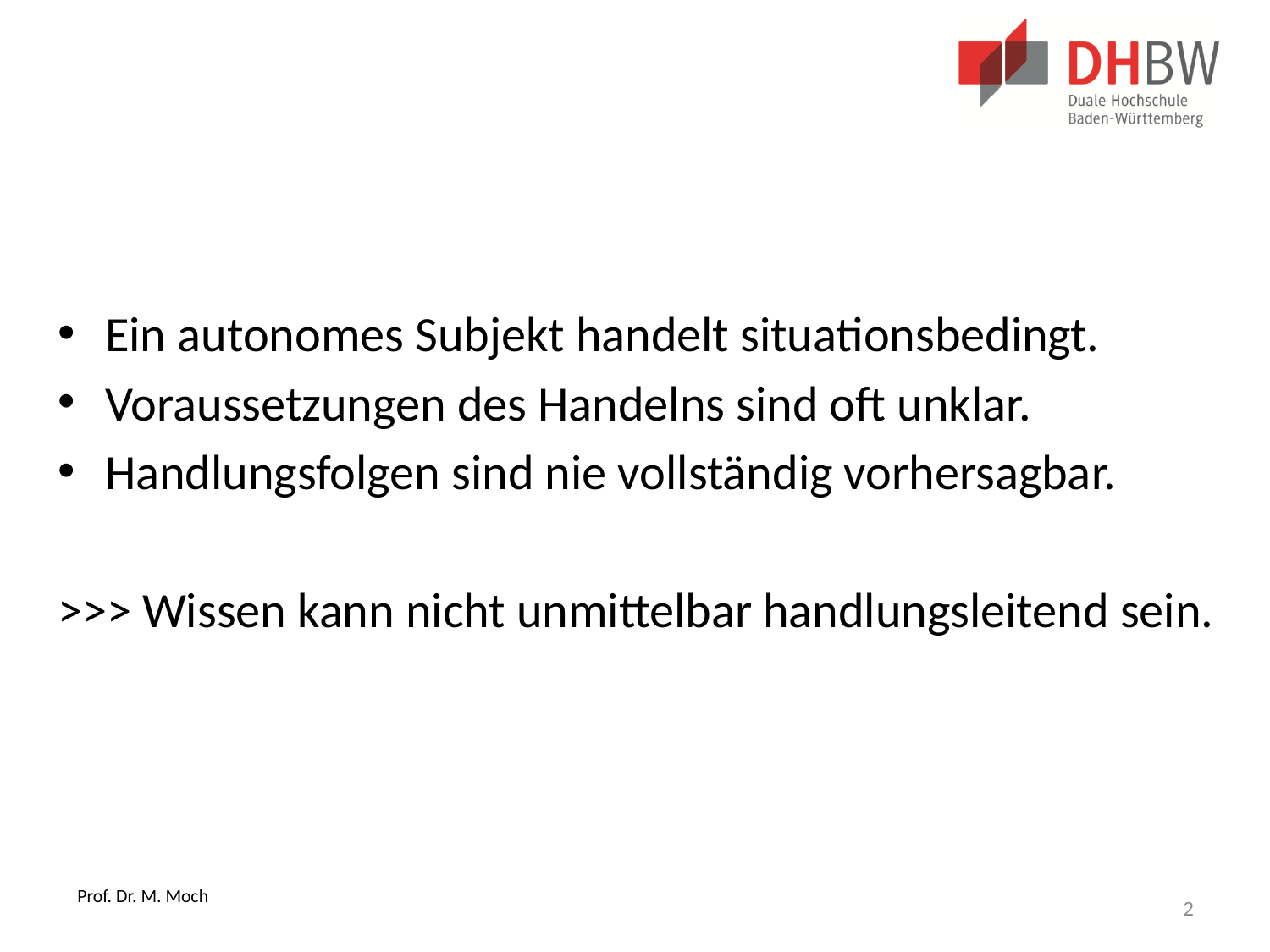

#
Ein autonomes Subjekt handelt situationsbedingt.
Voraussetzungen des Handelns sind oft unklar.
Handlungsfolgen sind nie vollständig vorhersagbar.

>>> Wissen kann nicht unmittelbar handlungsleitend sein.
2